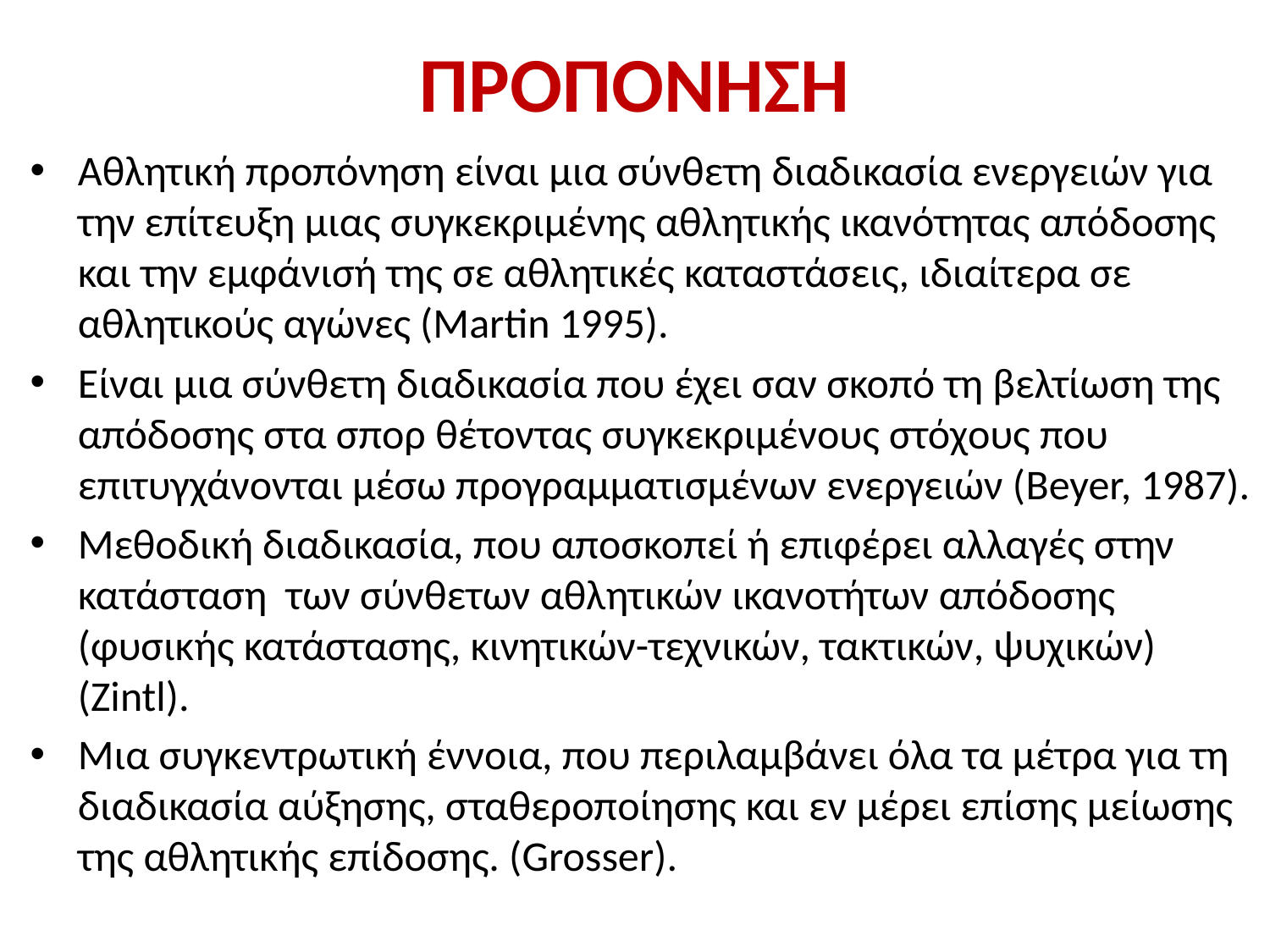

# ΠΡΟΠΟΝΗΣΗ
Αθλητική προπόνηση είναι μια σύνθετη διαδικασία ενεργειών για την επίτευξη μιας συγκεκριμένης αθλητικής ικανότητας απόδοσης και την εμφάνισή της σε αθλητικές καταστάσεις, ιδιαίτερα σε αθλητικούς αγώνες (Martin 1995).
Είναι μια σύνθετη διαδικασία που έχει σαν σκοπό τη βελτίωση της απόδοσης στα σπορ θέτοντας συγκεκριμένους στόχους που επιτυγχάνονται μέσω προγραμματισμένων ενεργειών (Beyer, 1987).
Μεθοδική διαδικασία, που αποσκοπεί ή επιφέρει αλλαγές στην κατάσταση  των σύνθετων αθλητικών ικανοτήτων απόδοσης (φυσικής κατάστασης, κινητικών-τεχνικών, τακτικών, ψυχικών)(Zintl).
Μια συγκεντρωτική έννοια, που περιλαμβάνει όλα τα μέτρα για τη διαδικασία αύξησης, σταθεροποίησης και εν μέρει επίσης μείωσης της αθλητικής επίδοσης. (Grosser).